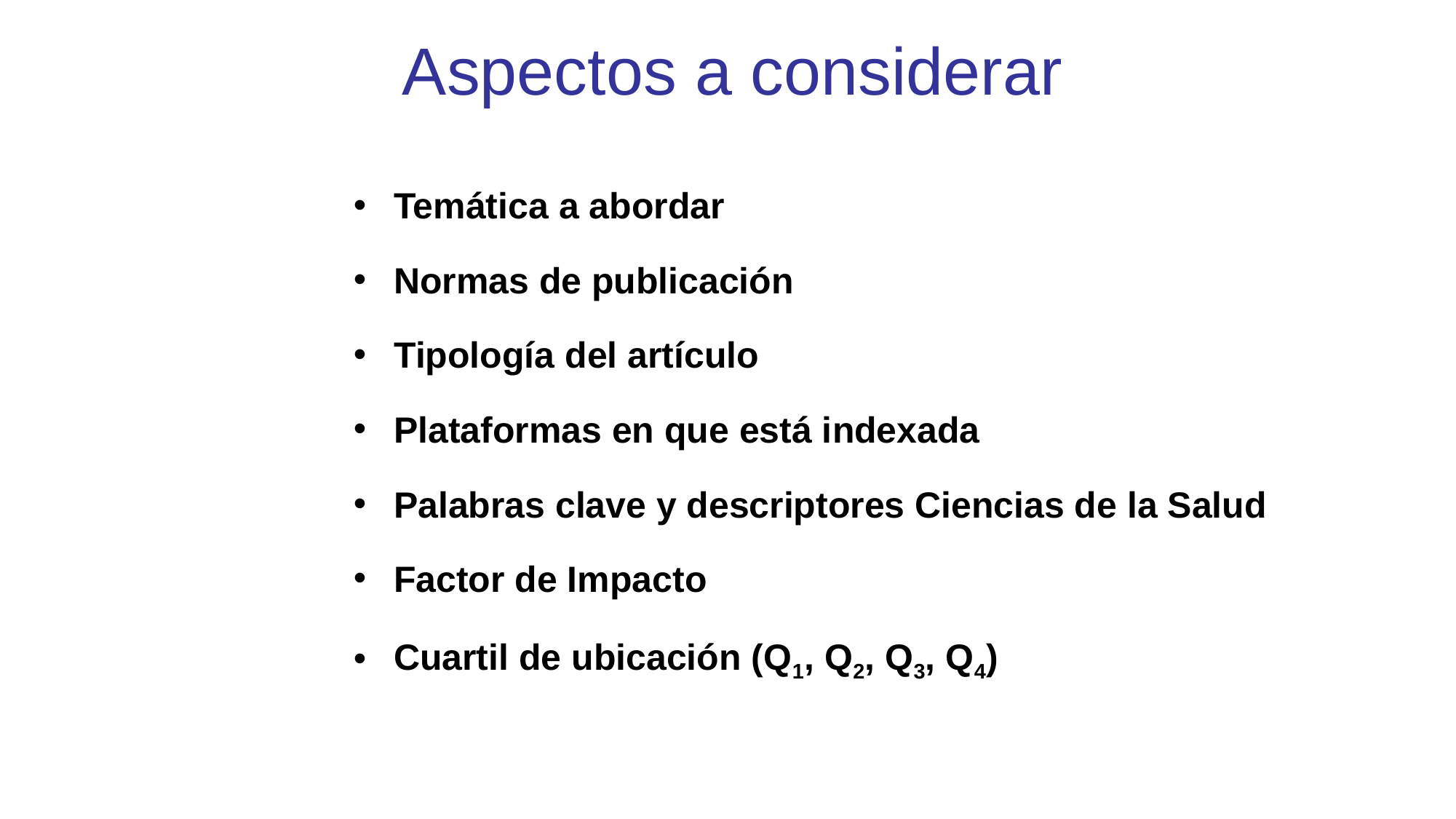

Aspectos a considerar
Temática a abordar
Normas de publicación
Tipología del artículo
Plataformas en que está indexada
Palabras clave y descriptores Ciencias de la Salud
Factor de Impacto
Cuartil de ubicación (Q1, Q2, Q3, Q4)